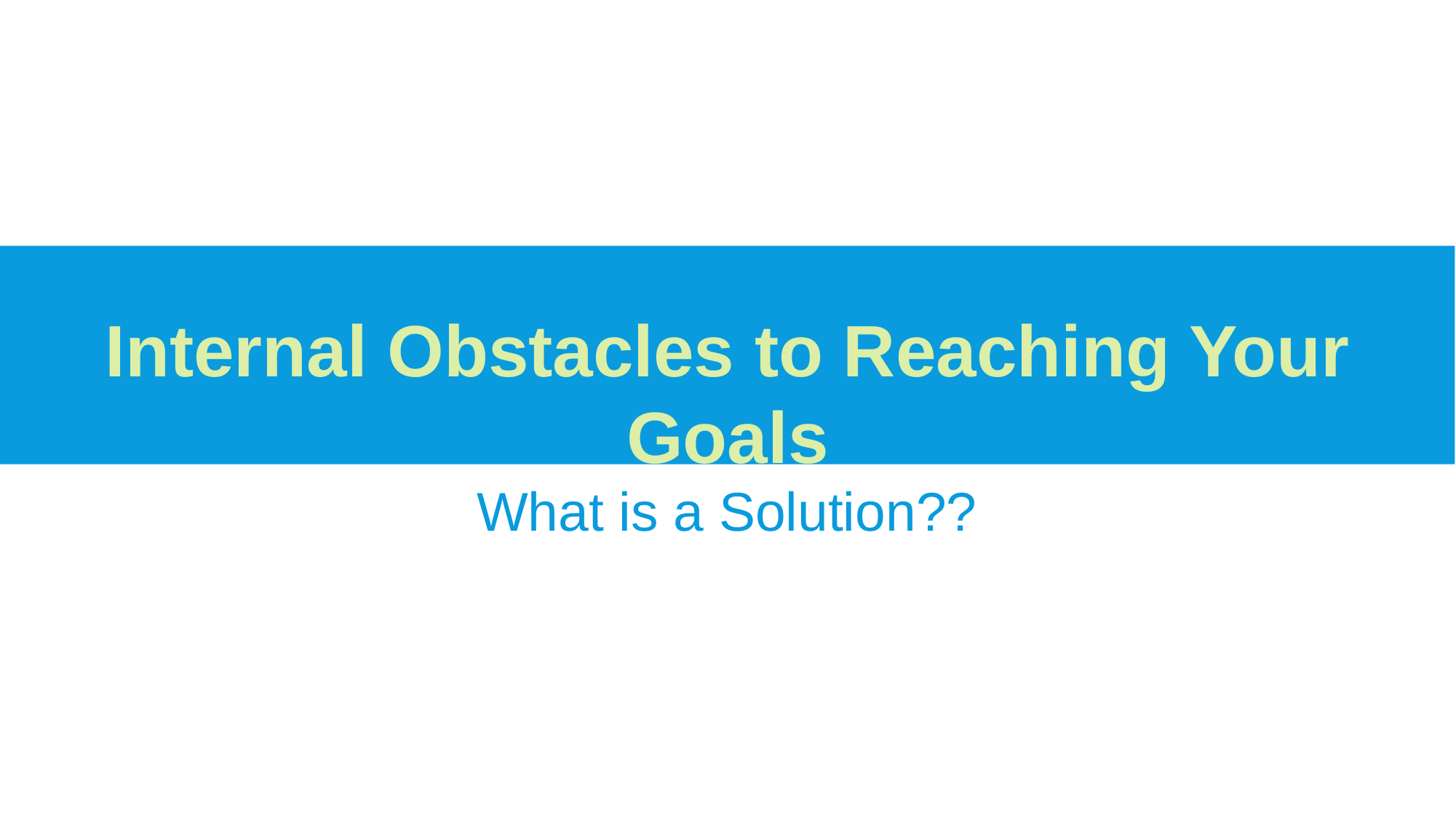

Internal Obstacles to Reaching Your Goals
What is a Solution??